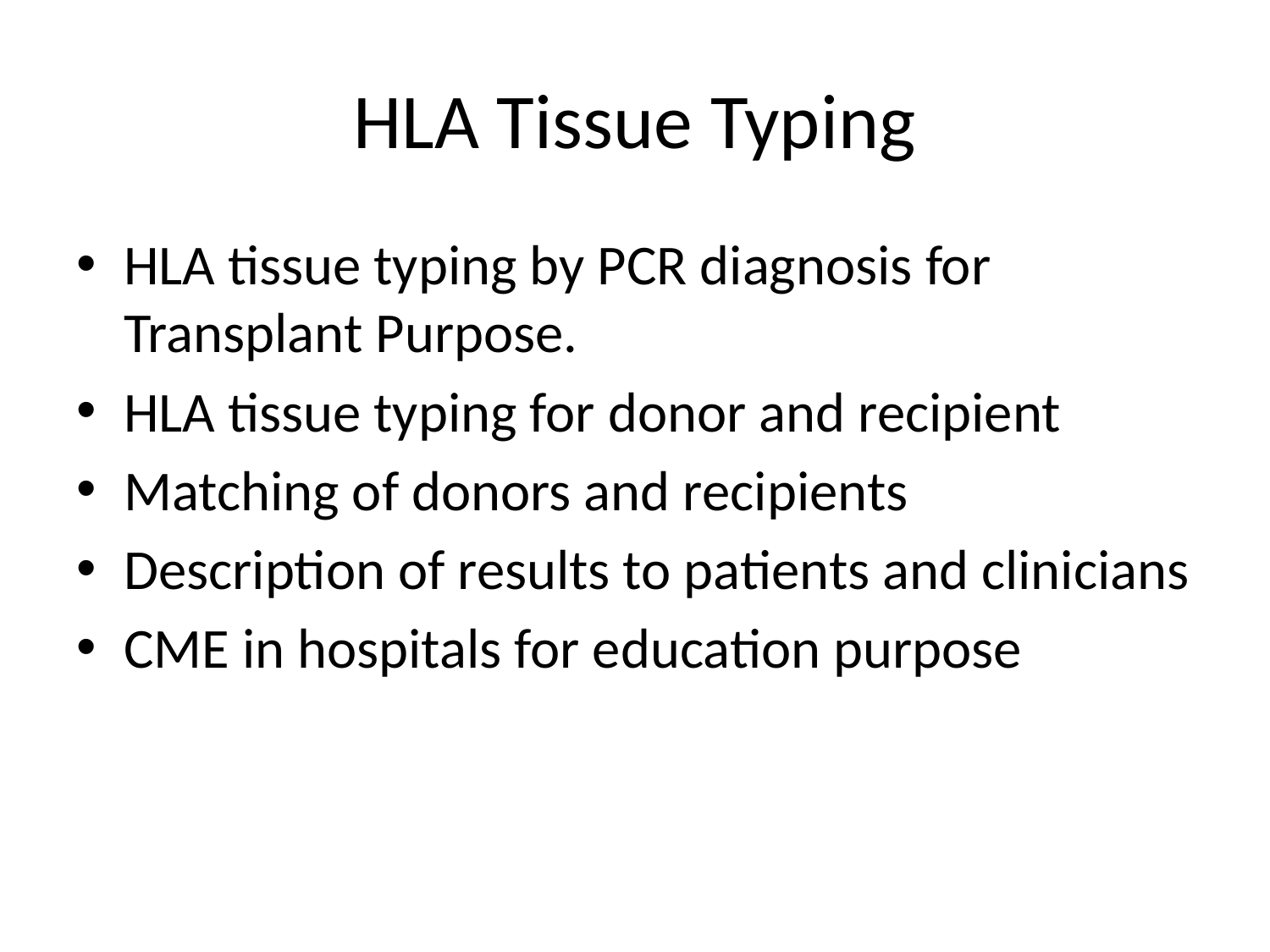

# HLA Tissue Typing
HLA tissue typing by PCR diagnosis for Transplant Purpose.
HLA tissue typing for donor and recipient
Matching of donors and recipients
Description of results to patients and clinicians
CME in hospitals for education purpose